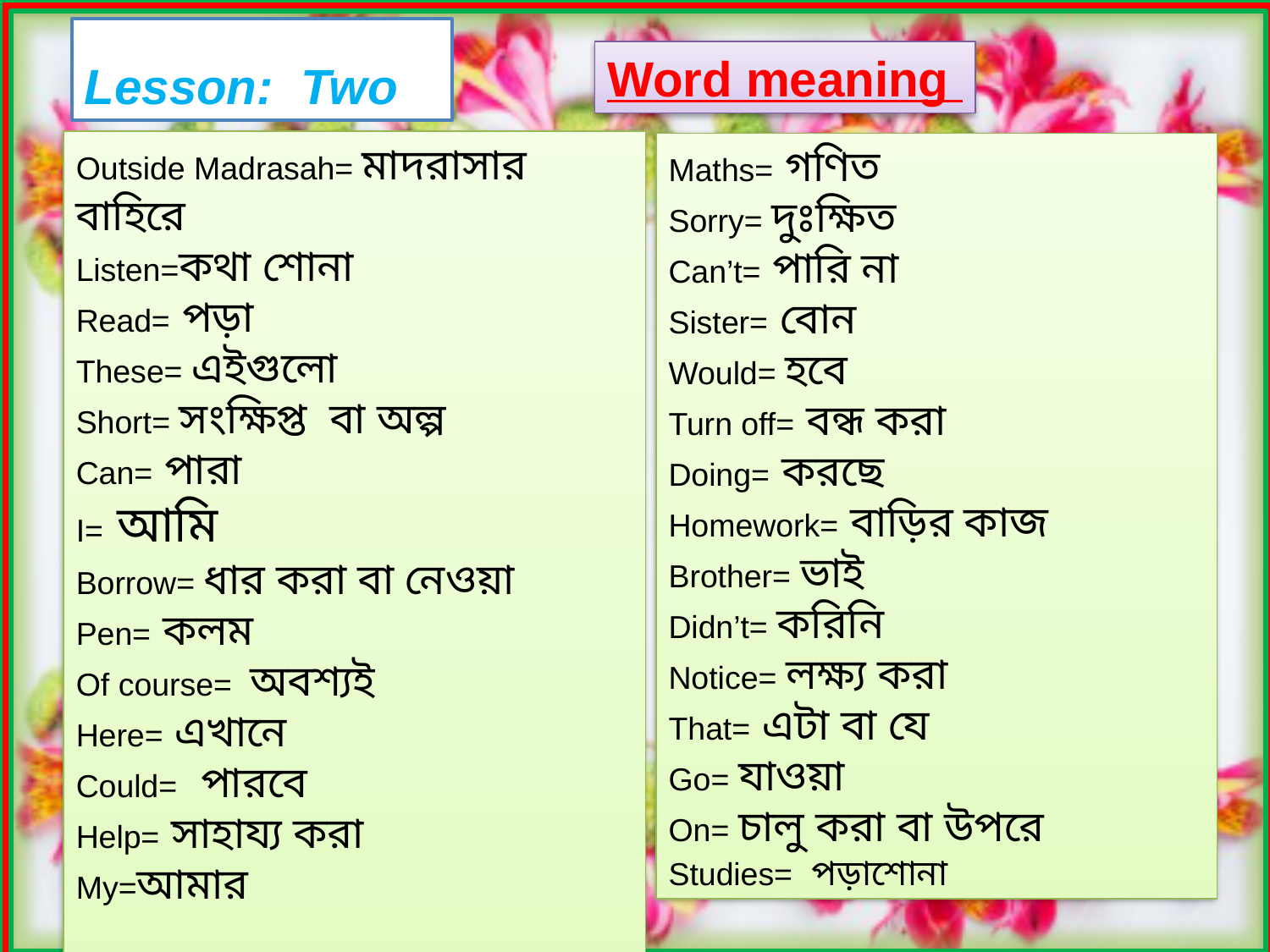

Lesson:  Two
Word meaning
Outside Madrasah= মাদরাসার বাহিরে
Listen=কথা শোনা
Read= পড়া
These= এইগুলো
Short= সংক্ষিপ্ত  বা অল্প
Can= পারা
I= আমি
Borrow= ধার করা বা নেওয়া
Pen= কলম
Of course=  অবশ্যই
Here= এখানে
Could=  পারবে
Help= সাহায্য করা
My=আমার

Maths= গণিত
Sorry= দুঃক্ষিত
Can’t= পারি না
Sister= বোন
Would= হবে
Turn off= বন্ধ করা
Doing= করছে
Homework= বাড়ির কাজ
Brother= ভাই
Didn’t= করিনি
Notice= লক্ষ্য করা
That= এটা বা যে
Go= যাওয়া
On= চালু করা বা উপরে
Studies=  পড়াশোনা